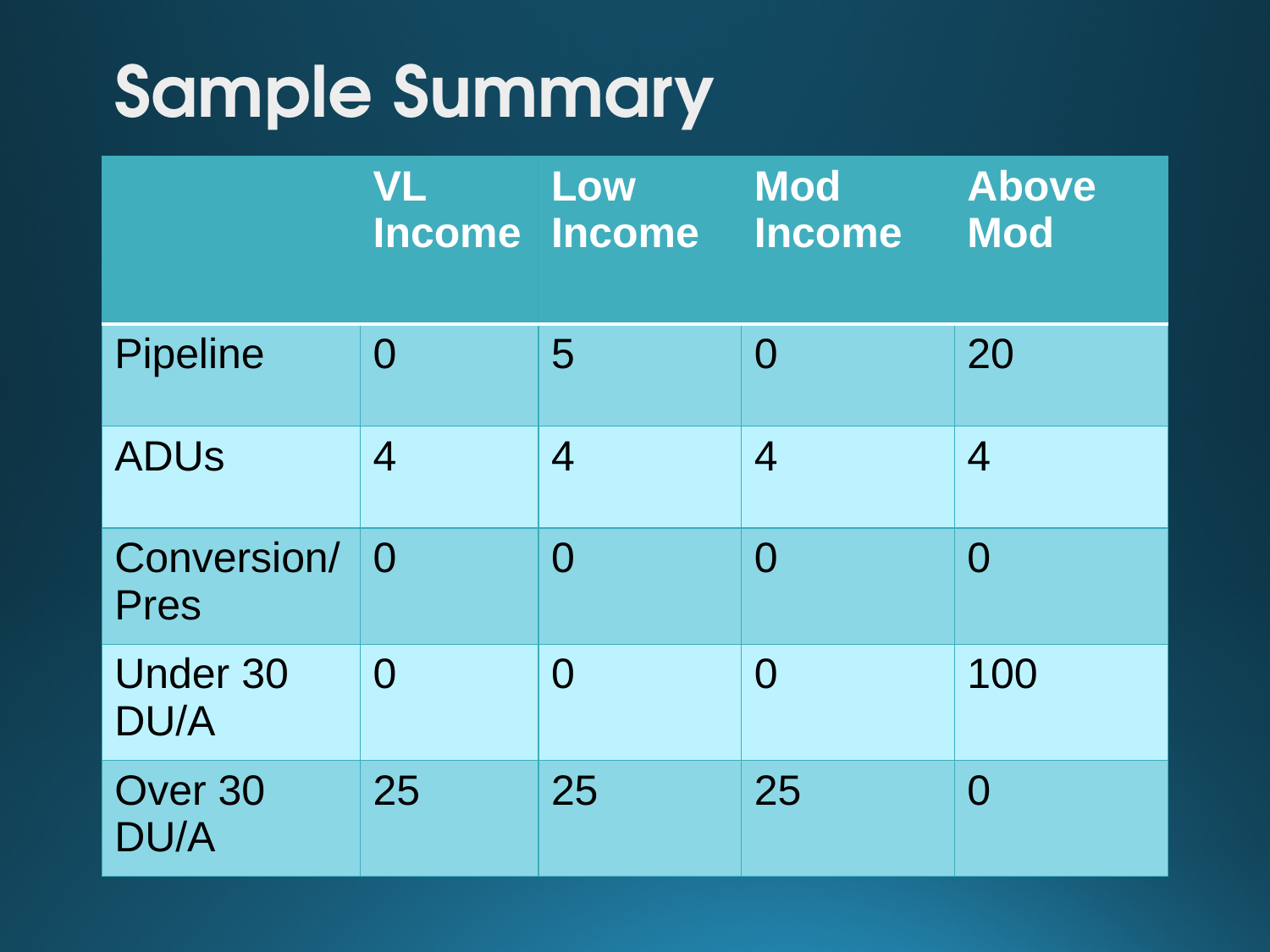

# Sample Summary
|  | VL Income | Low Income | Mod Income | Above Mod |
| --- | --- | --- | --- | --- |
| Pipeline | 0 | 5 | 0 | 20 |
| ADUs | 4 | 4 | 4 | 4 |
| Conversion/Pres | 0 | 0 | 0 | 0 |
| Under 30 DU/A | 0 | 0 | 0 | 100 |
| Over 30 DU/A | 25 | 25 | 25 | 0 |